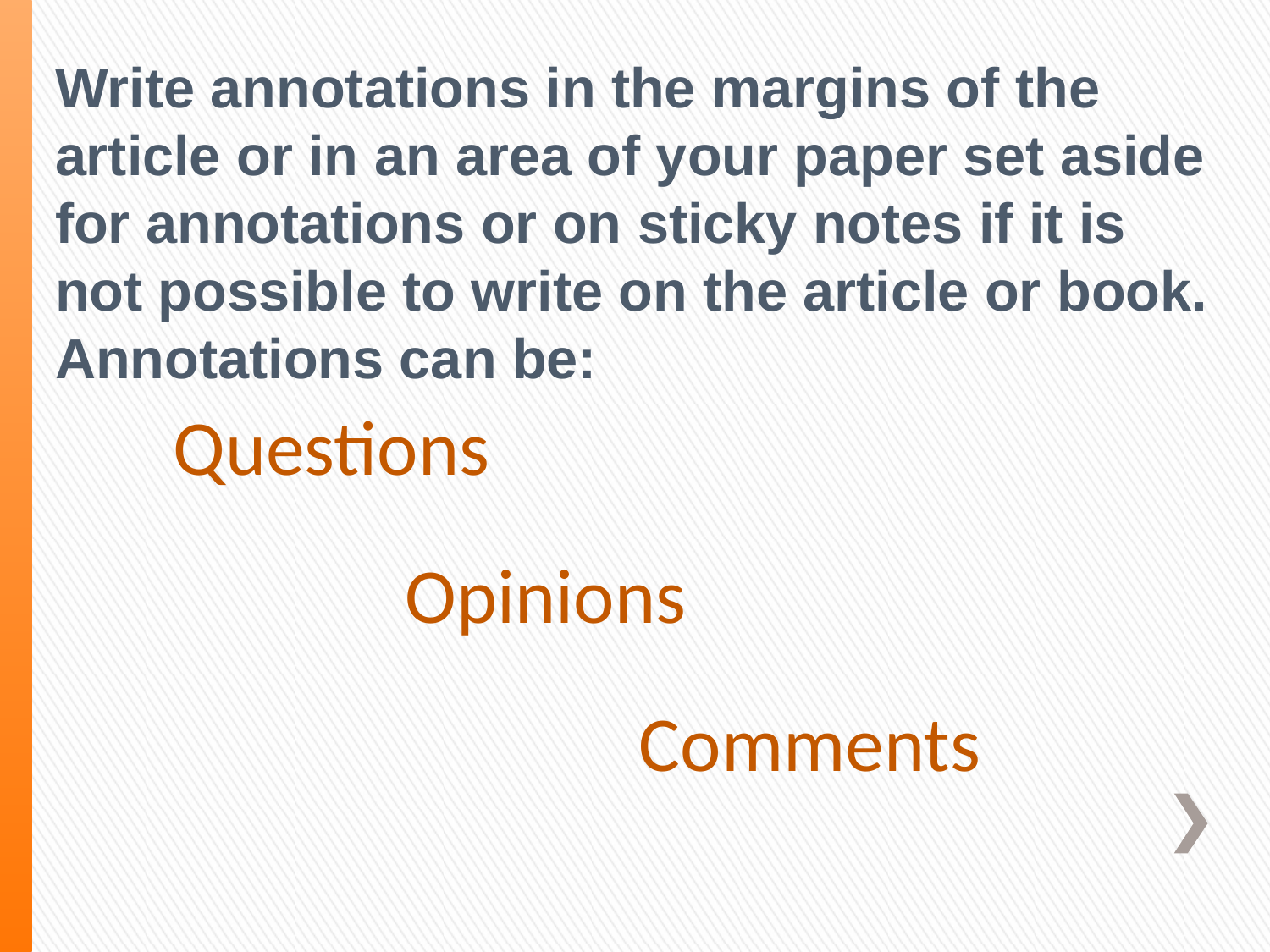

Write annotations in the margins of the article or in an area of your paper set aside for annotations or on sticky notes if it is not possible to write on the article or book. Annotations can be:
Questions

Opinions
Comments